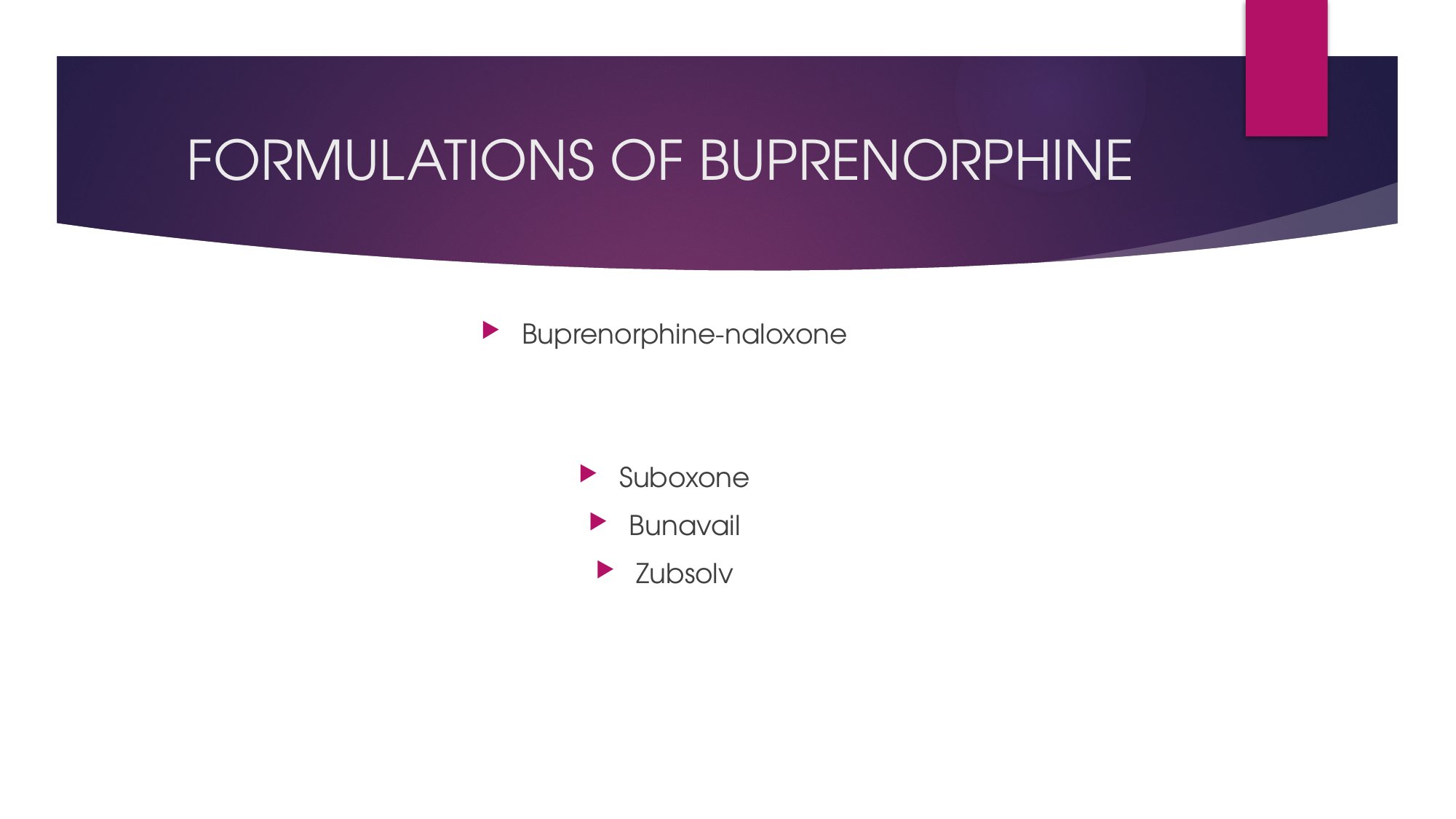

# FORMULATIONS OF BUPRENORPHINE
Buprenorphine-naloxone

Suboxone
Bunavail
Zubsolv